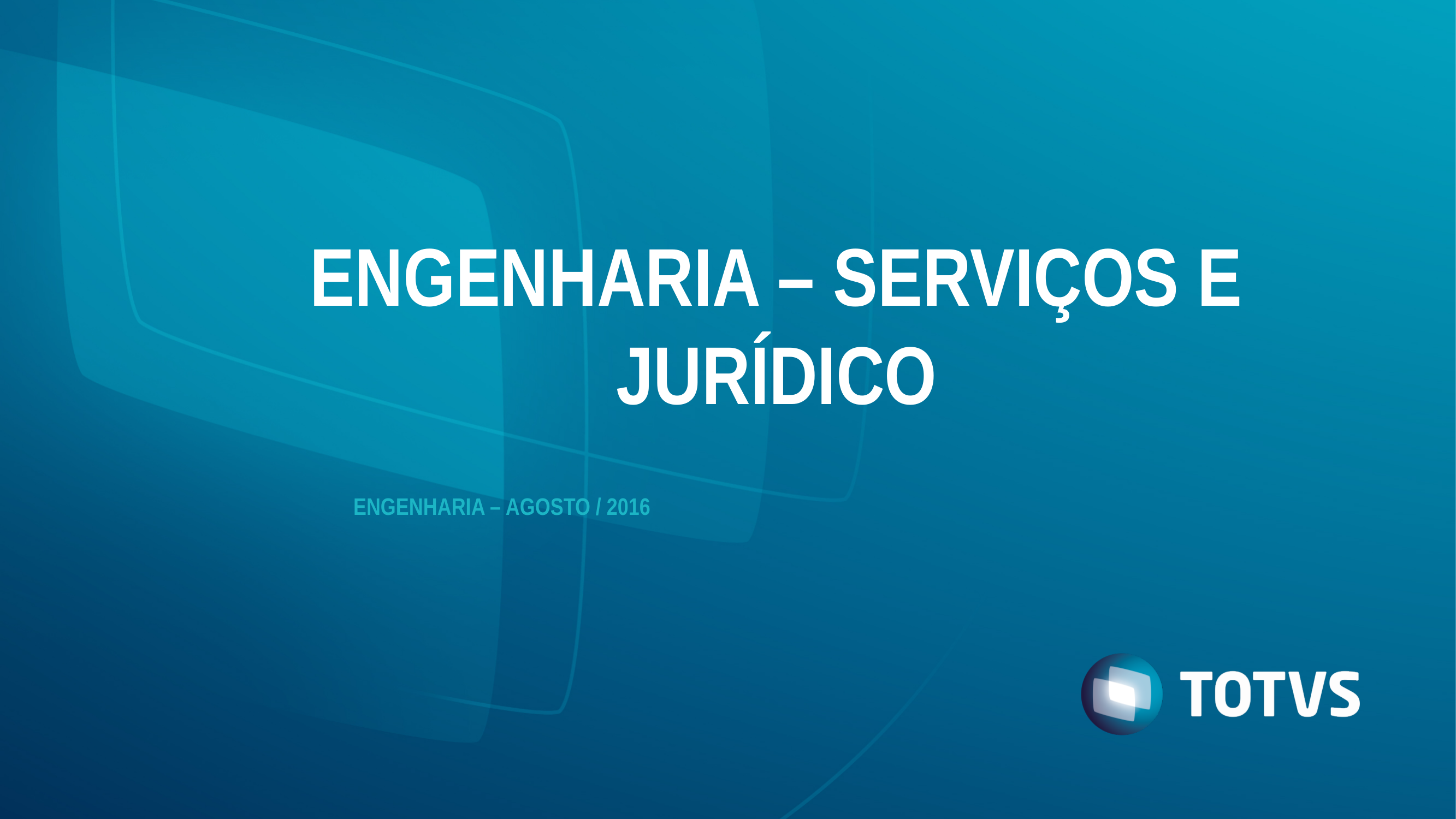

ENGENHARIA – SERVIÇOS E JURÍDICO
# ENGENHARIA – AGOSTO / 2016